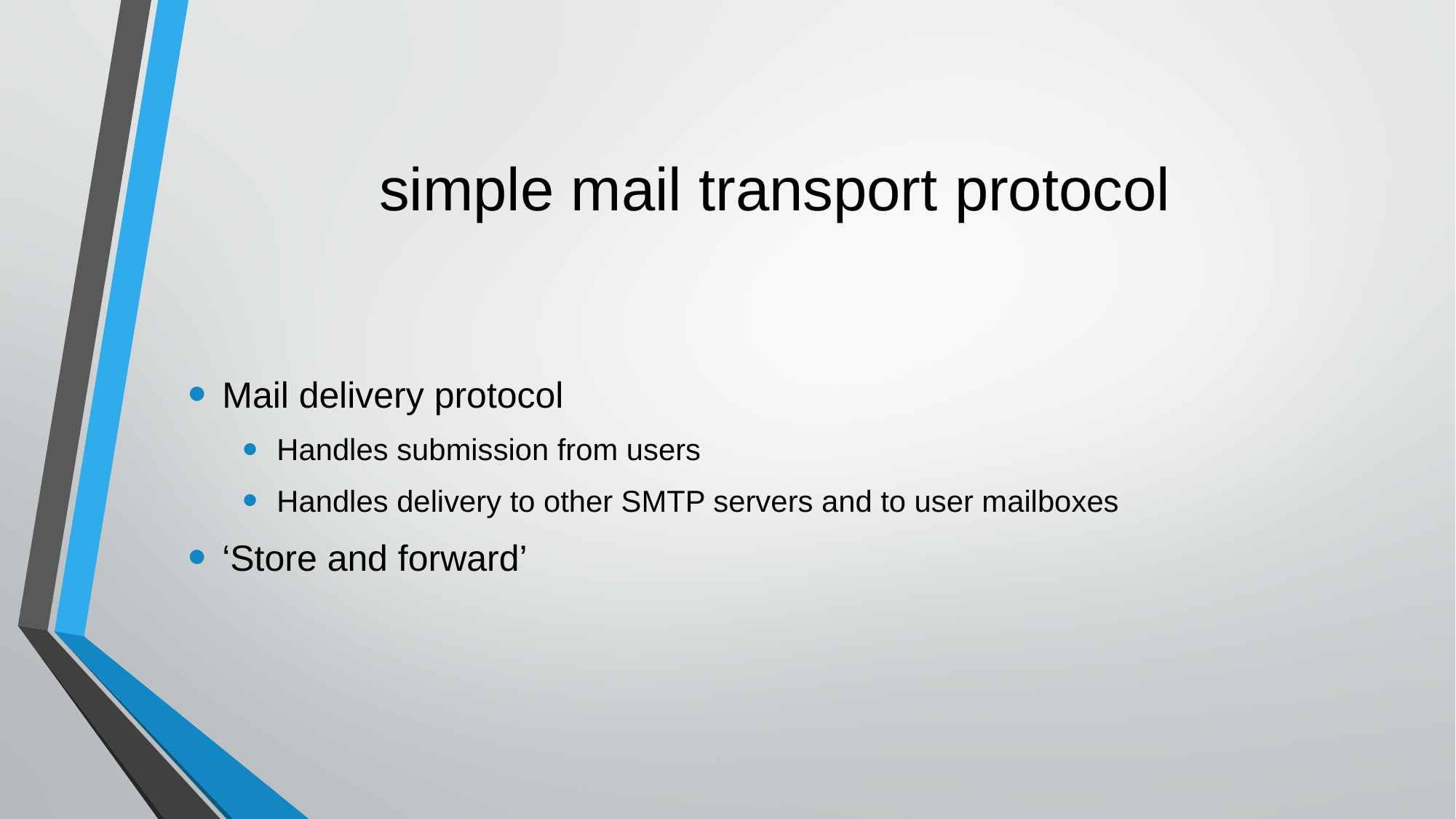

# simple mail transport protocol
Mail delivery protocol
Handles submission from users
Handles delivery to other SMTP servers and to user mailboxes
‘Store and forward’